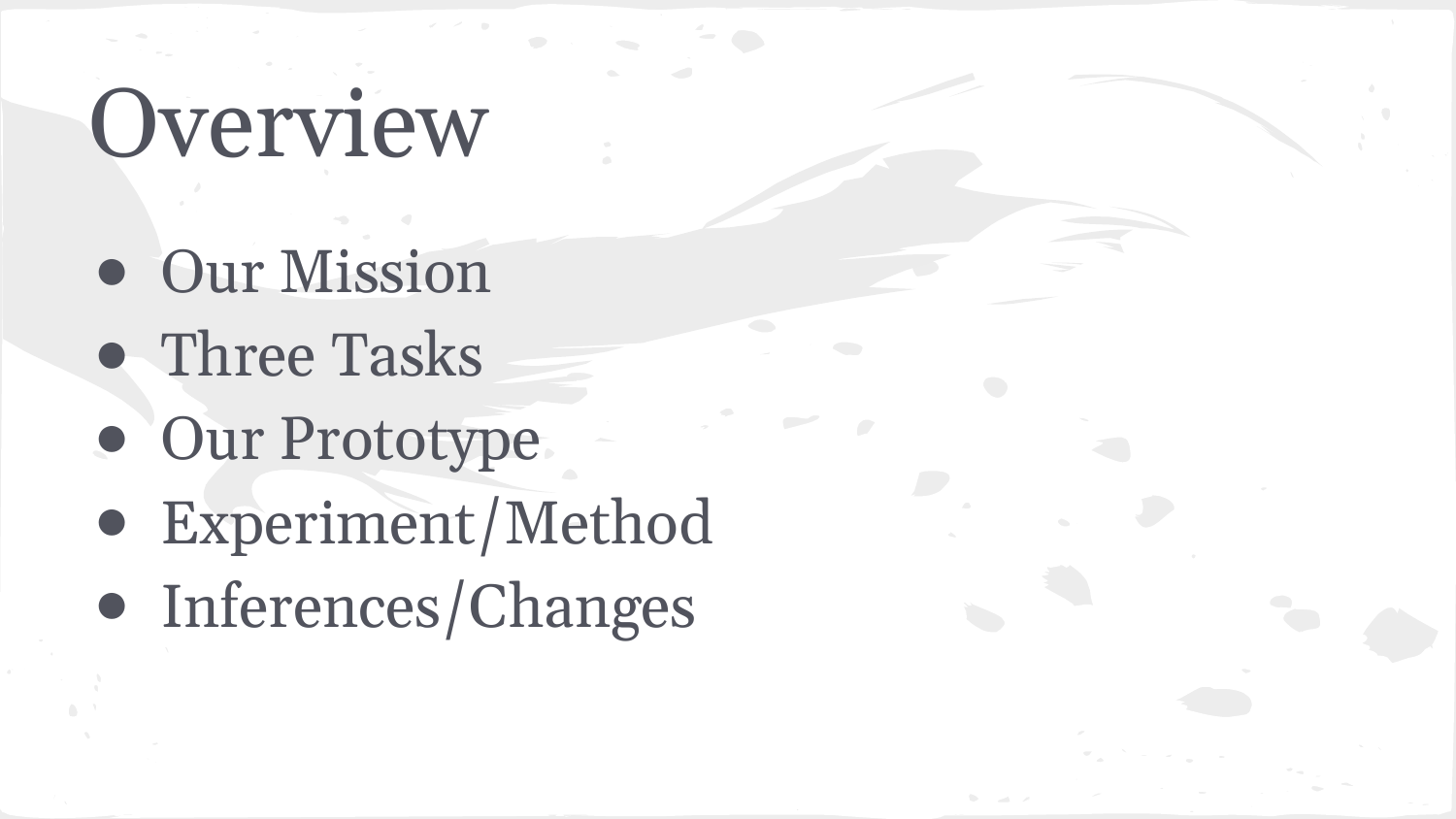

# Overview
Our Mission
Three Tasks
Our Prototype
Experiment/Method
Inferences/Changes